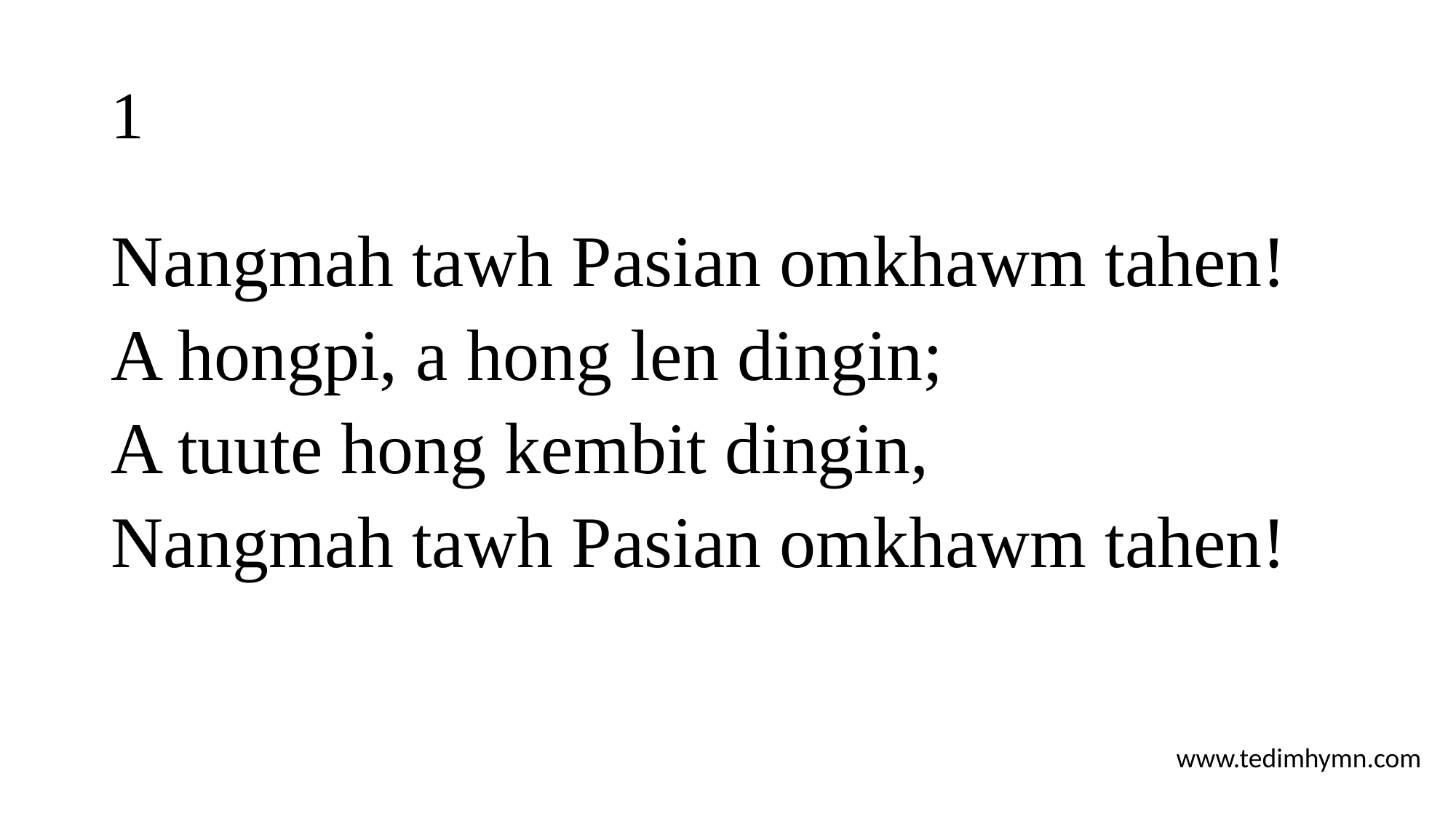

# 1
Nangmah tawh Pasian omkhawm tahen!
A hongpi, a hong len dingin;
A tuute hong kembit dingin,
Nangmah tawh Pasian omkhawm tahen!

www.tedimhymn.com